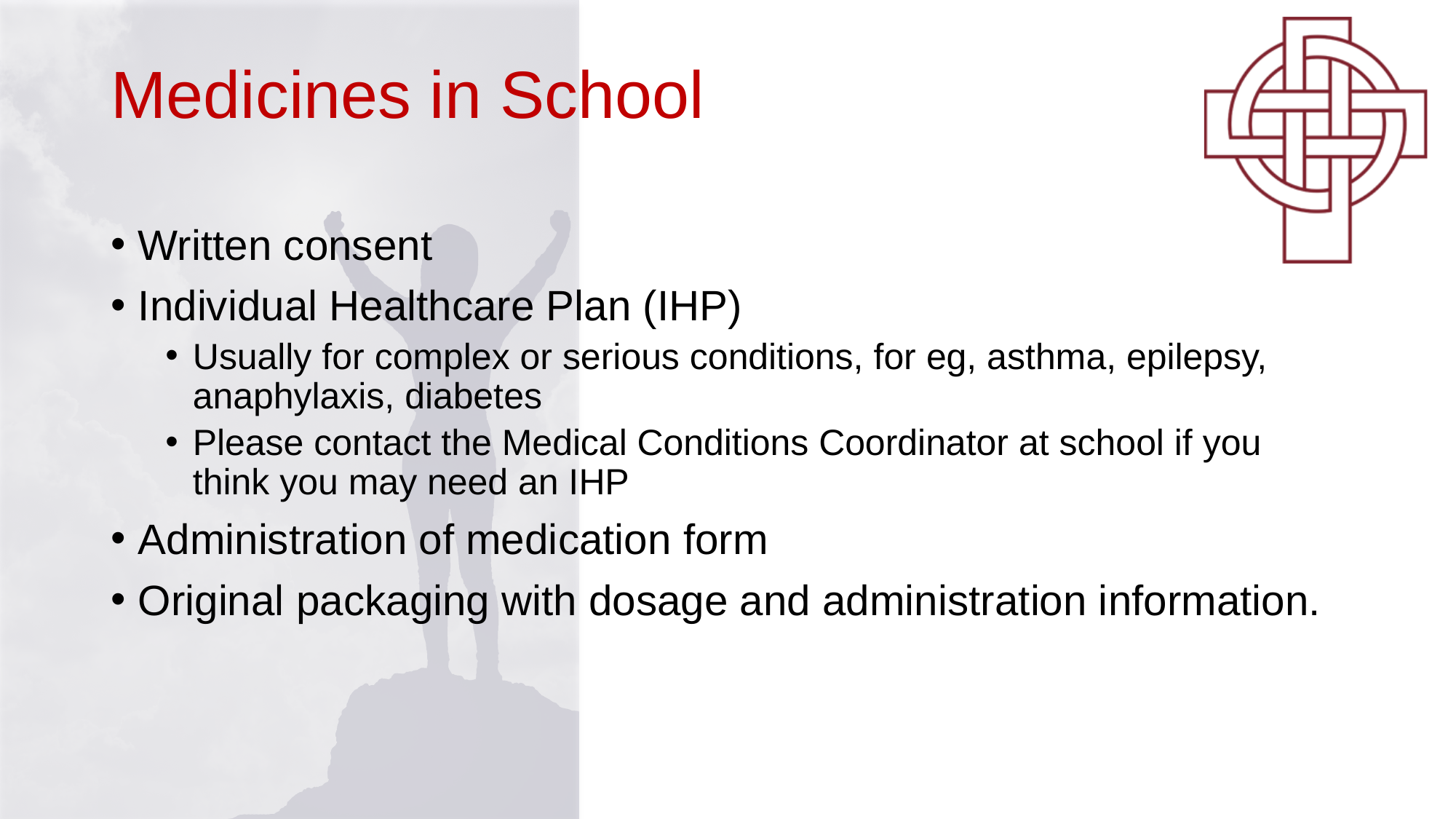

# Medicines in School
Written consent
Individual Healthcare Plan (IHP)
Usually for complex or serious conditions, for eg, asthma, epilepsy, anaphylaxis, diabetes
Please contact the Medical Conditions Coordinator at school if you think you may need an IHP
Administration of medication form
Original packaging with dosage and administration information.